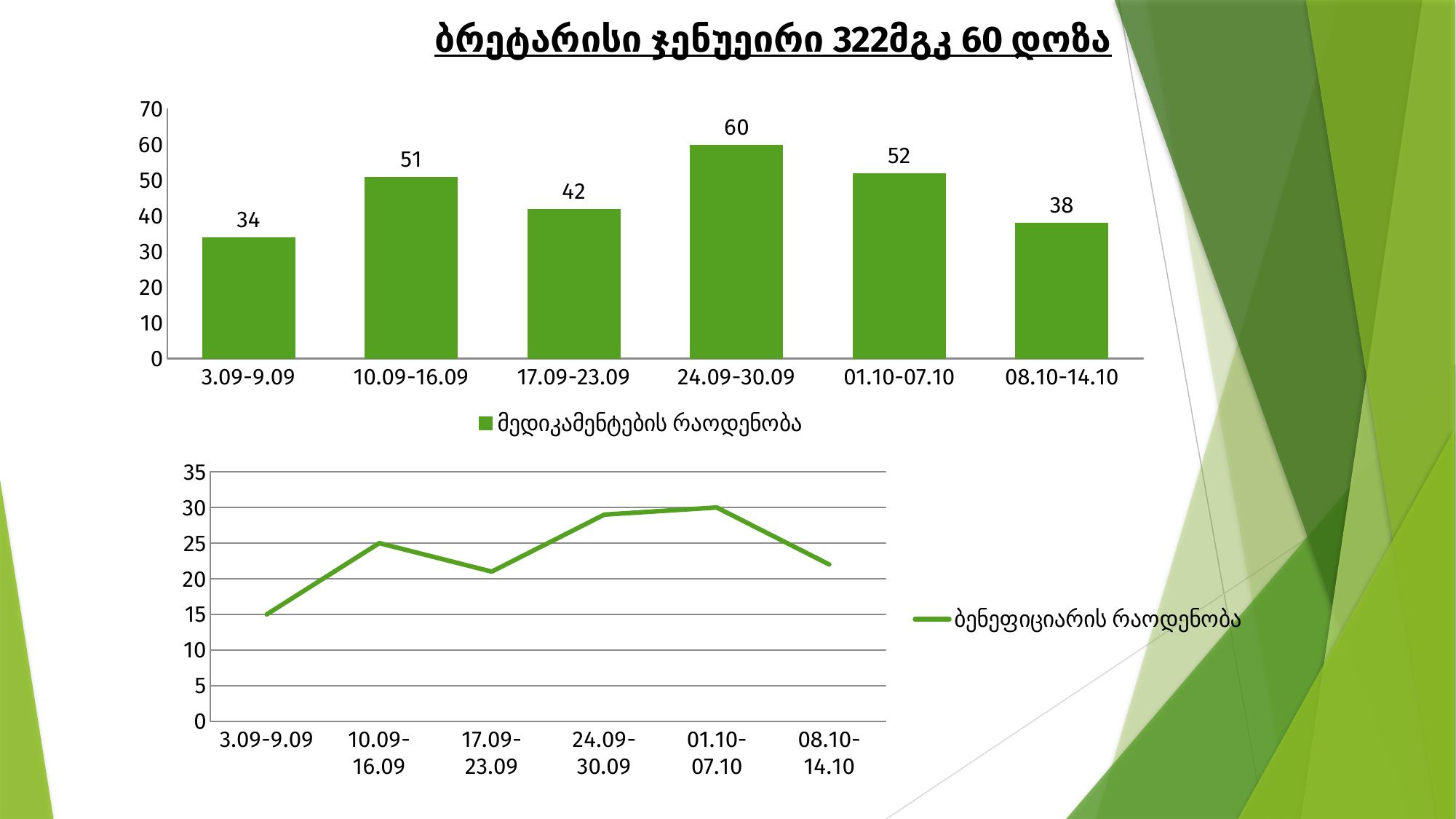

ბრეტარისი ჯენუეირი 322მგკ 60 დოზა

### Chart

| Category | მედიკამენტების რაოდენობა |
|---|---|
| 3.09-9.09 | 34.0 |
| 10.09-16.09 | 51.0 |
| 17.09-23.09 | 42.0 |
| 24.09-30.09 | 60.0 |
| 01.10-07.10 | 52.0 |
| 08.10-14.10 | 38.0 |

### Chart

| Category | ბენეფიციარის რაოდენობა |
|---|---|
| 3.09-9.09 | 15.0 |
| 10.09-16.09 | 25.0 |
| 17.09-23.09 | 21.0 |
| 24.09-30.09 | 29.0 |
| 01.10-07.10 | 30.0 |
| 08.10-14.10 | 22.0 |